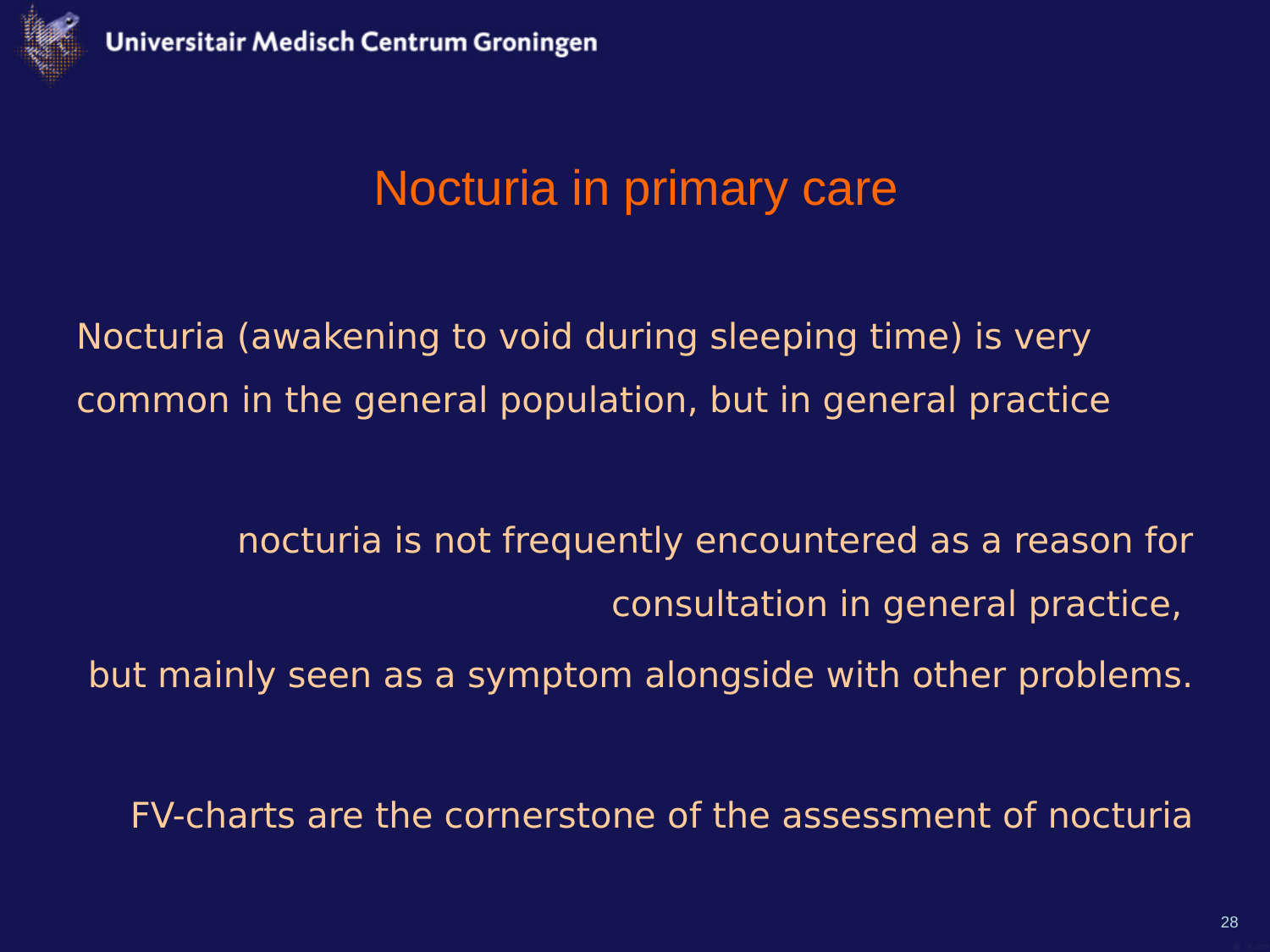

# Nocturia in primary care
Nocturia (awakening to void during sleeping time) is very common in the general population, but in general practice

nocturia is not frequently encountered as a reason for consultation in general practice,
but mainly seen as a symptom alongside with other problems.

FV-charts are the cornerstone of the assessment of nocturia

28